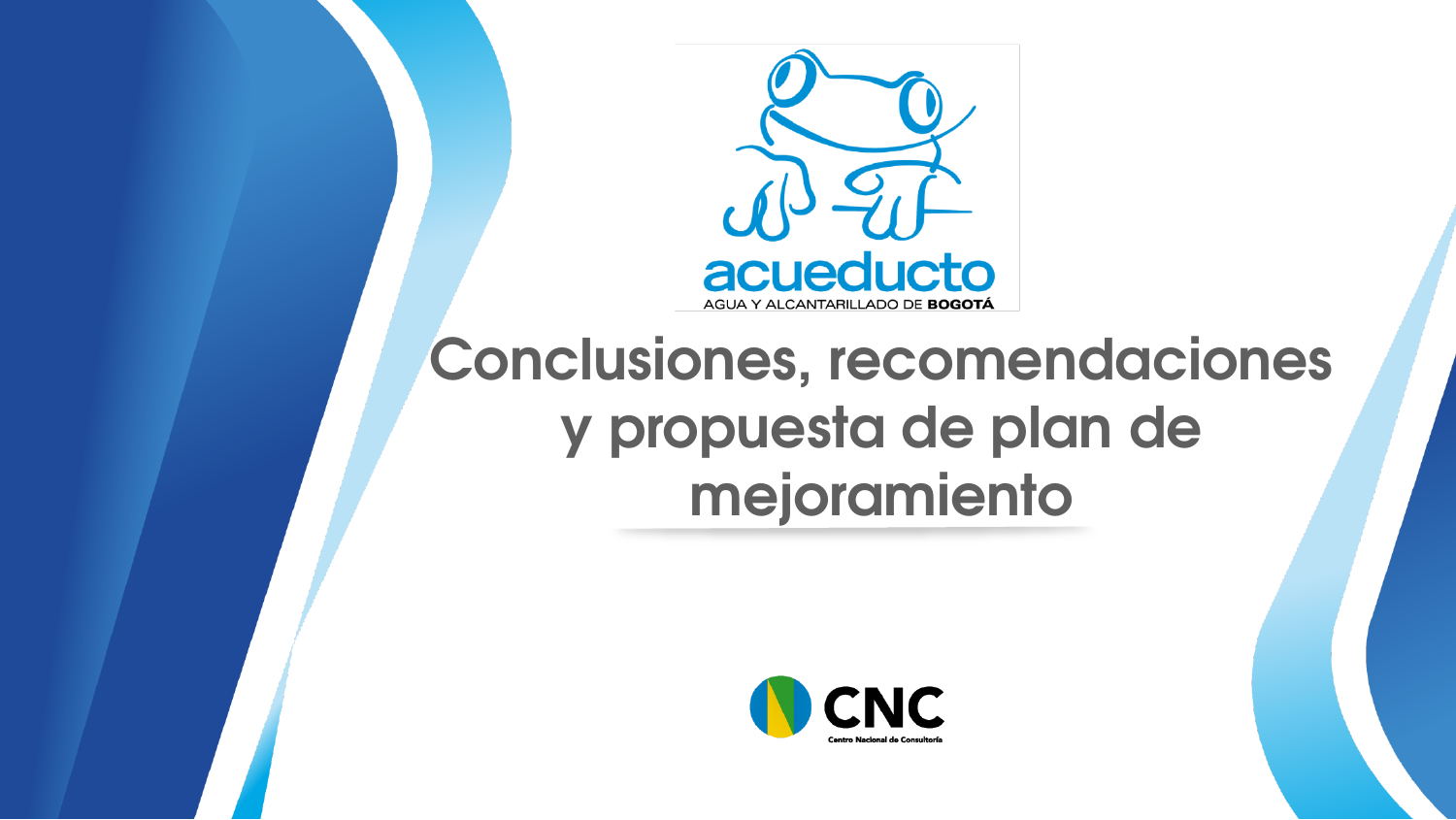

# Conclusiones, recomendaciones y propuesta de plan de mejoramiento